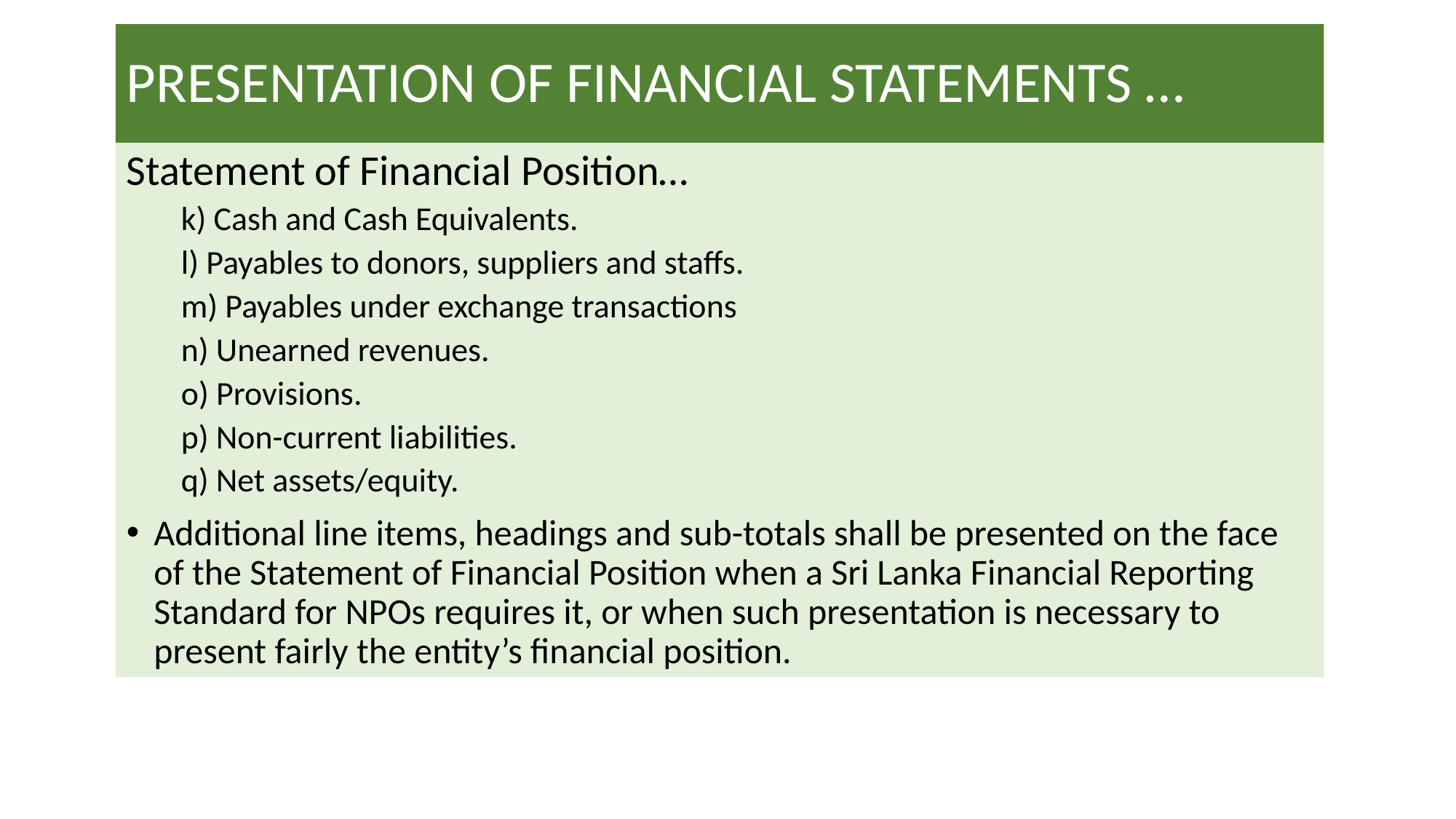

# PRESENTATION OF FINANCIAL STATEMENTS …
Statement of Financial Position…
k) Cash and Cash Equivalents.
l) Payables to donors, suppliers and staffs.
m) Payables under exchange transactions
n) Unearned revenues.
o) Provisions.
p) Non-current liabilities.
q) Net assets/equity.
Additional line items, headings and sub-totals shall be presented on the face of the Statement of Financial Position when a Sri Lanka Financial Reporting Standard for NPOs requires it, or when such presentation is necessary to present fairly the entity’s financial position.